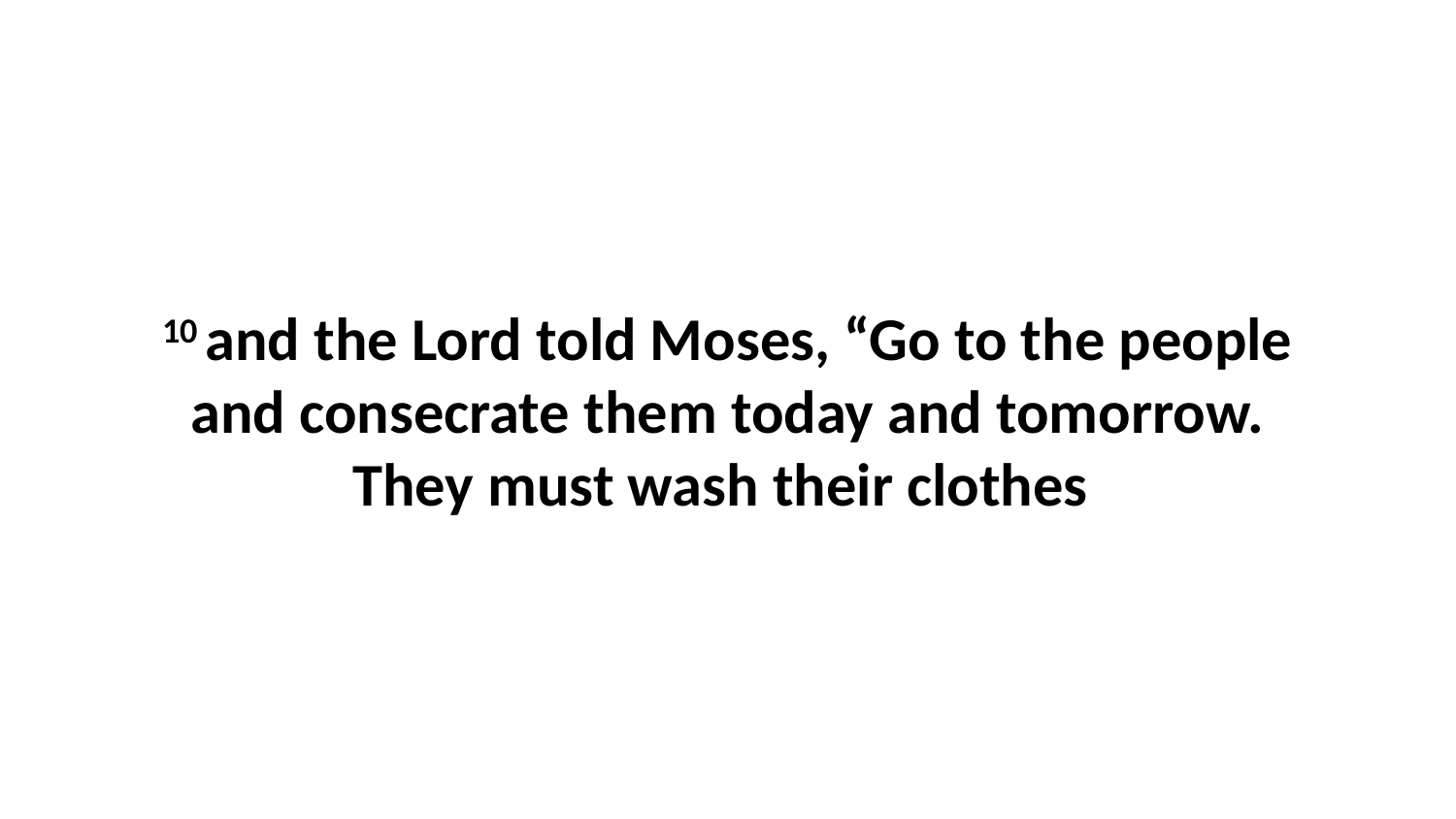

10 and the Lord told Moses, “Go to the people and consecrate them today and tomorrow. They must wash their clothes